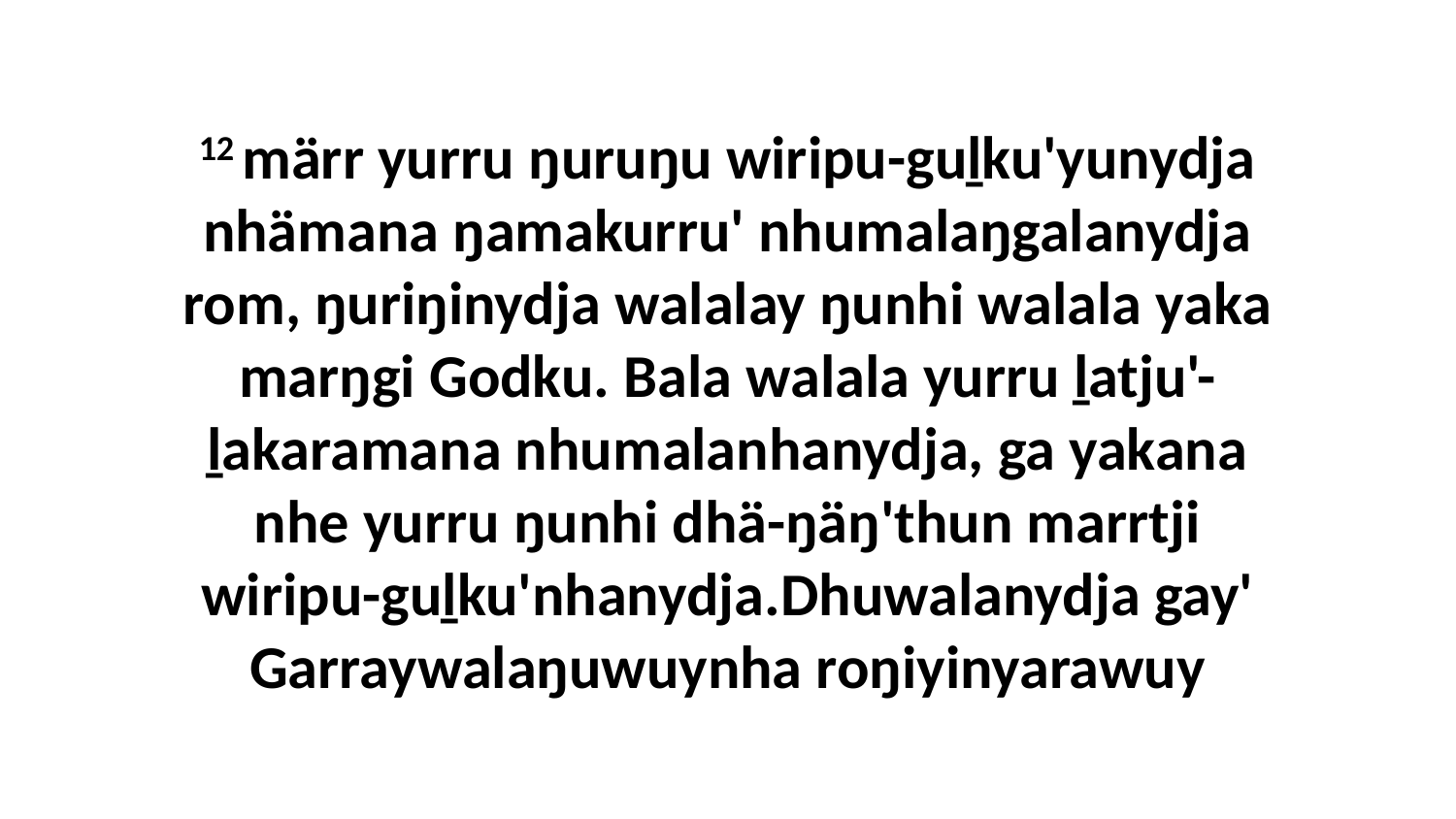

12 märr yurru ŋuruŋu wiripu-guḻku'yunydja nhämana ŋamakurru' nhumalaŋgalanydja rom, ŋuriŋinydja walalay ŋunhi walala yaka marŋgi Godku. Bala walala yurru ḻatju'-ḻakaramana nhumalanhanydja, ga yakana nhe yurru ŋunhi dhä-ŋäŋ'thun marrtji wiripu-guḻku'nhanydja.Dhuwalanydja gay' Garraywalaŋuwuynha roŋiyinyarawuy